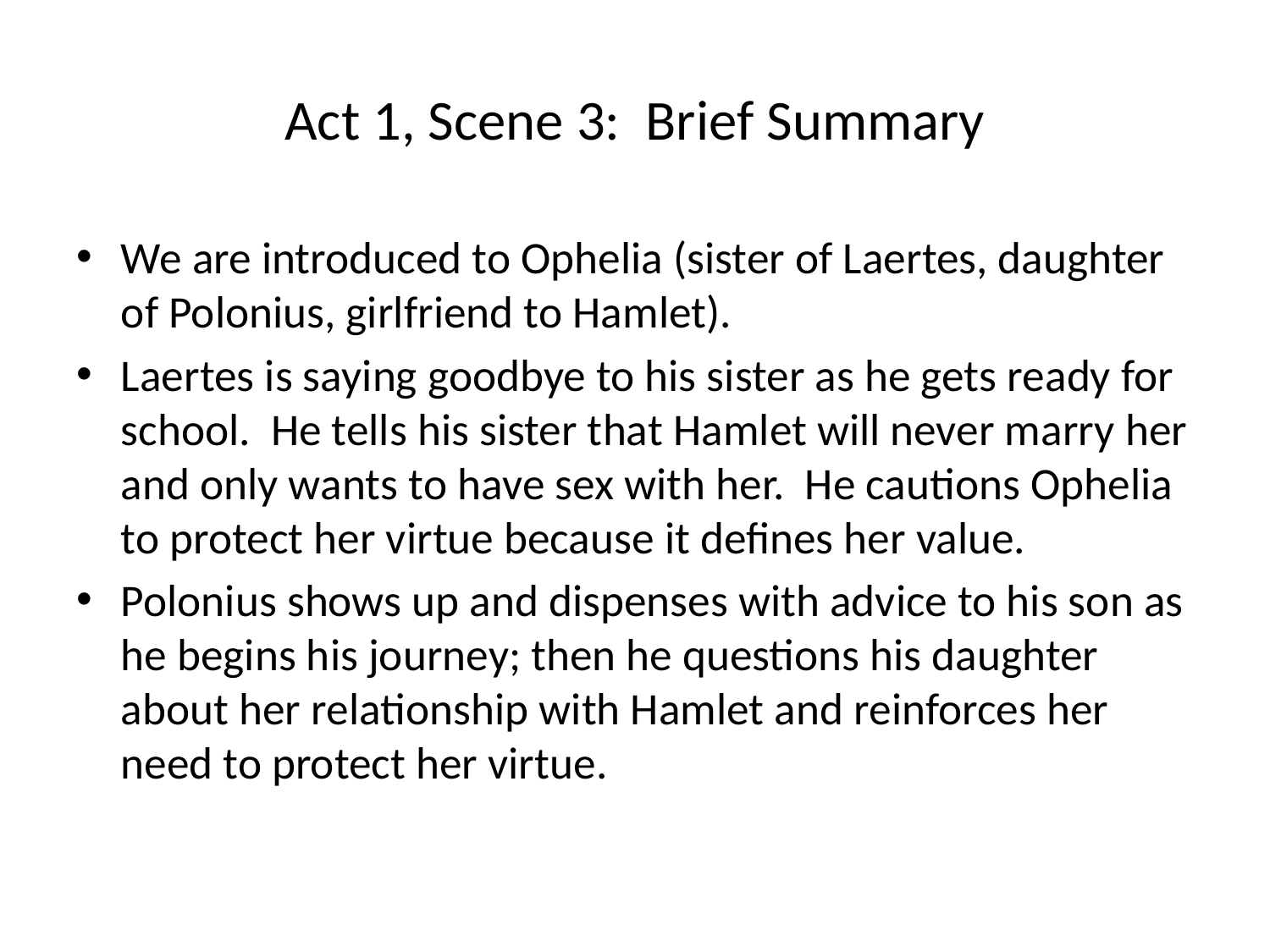

# Act 1, Scene 3:  Brief Summary
We are introduced to Ophelia (sister of Laertes, daughter of Polonius, girlfriend to Hamlet).
Laertes is saying goodbye to his sister as he gets ready for school.  He tells his sister that Hamlet will never marry her and only wants to have sex with her.  He cautions Ophelia to protect her virtue because it defines her value.
Polonius shows up and dispenses with advice to his son as he begins his journey; then he questions his daughter about her relationship with Hamlet and reinforces her need to protect her virtue.